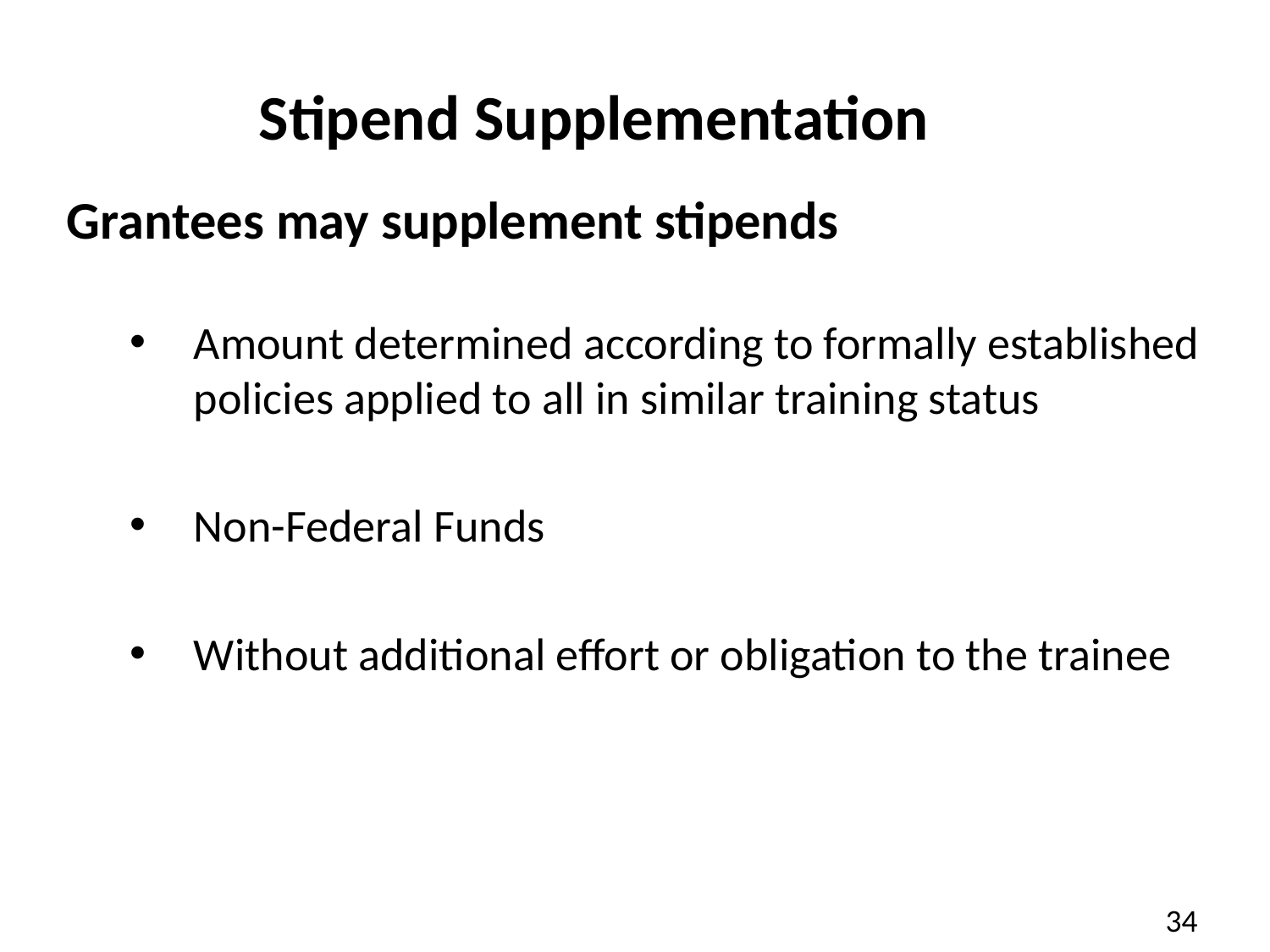

Stipend Supplementation
Grantees may supplement stipends

Amount determined according to formally established policies applied to all in similar training status

Non-Federal Funds

Without additional effort or obligation to the trainee

34